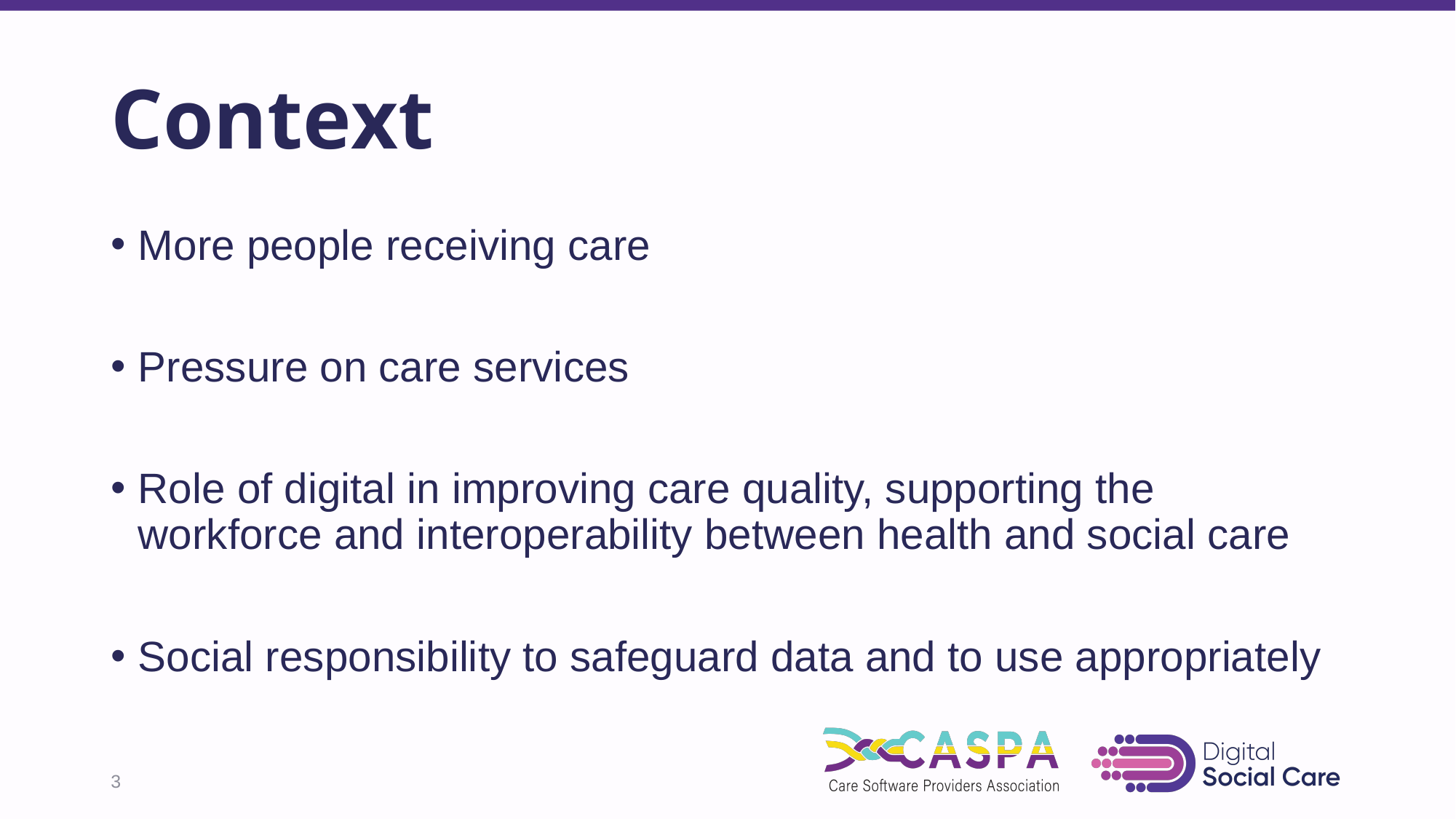

# Context
More people receiving care

Pressure on care services

Role of digital in improving care quality, supporting the workforce and interoperability between health and social care

Social responsibility to safeguard data and to use appropriately